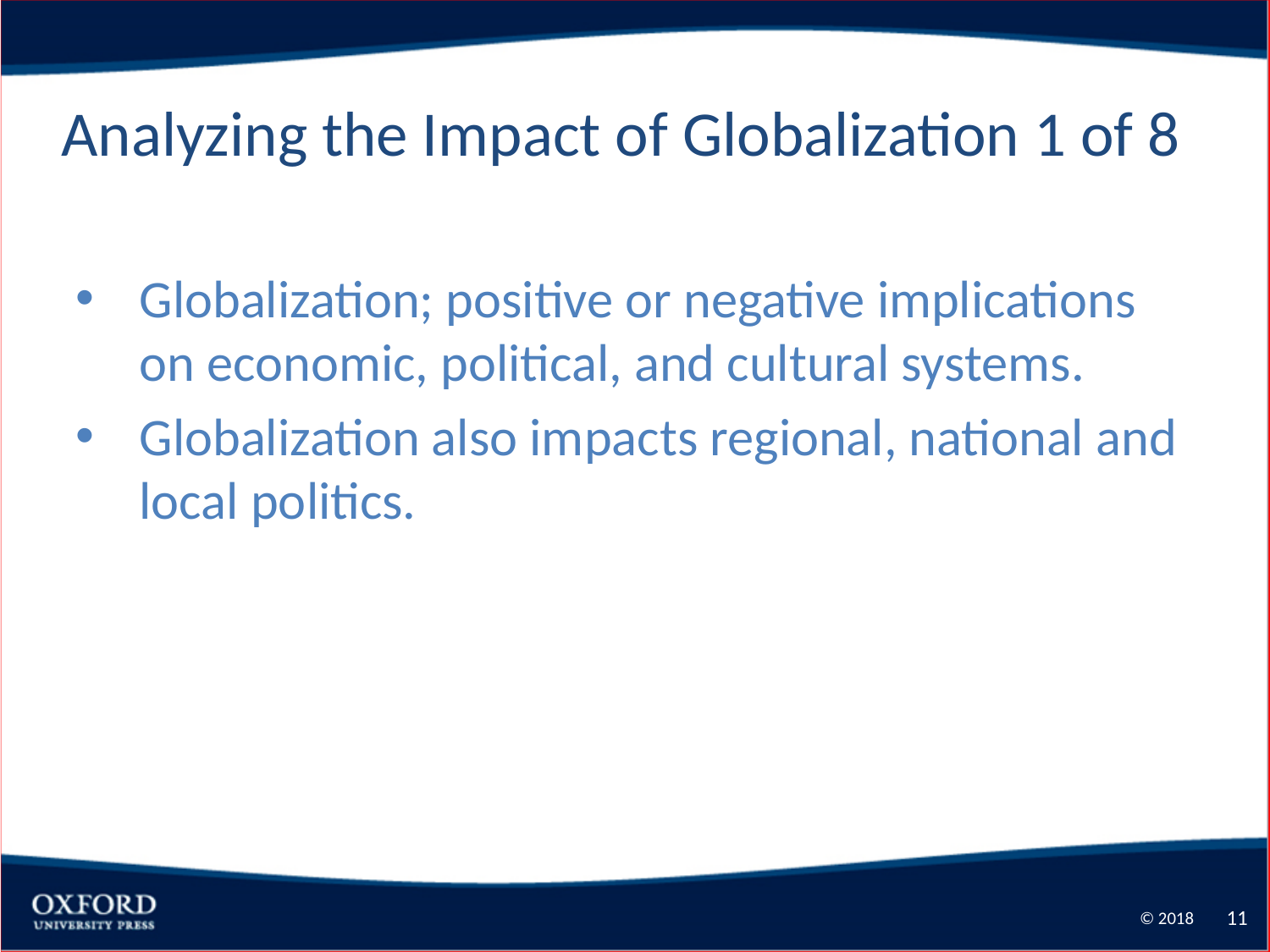

Analyzing the Impact of Globalization 1 of 8
Globalization; positive or negative implications on economic, political, and cultural systems.
Globalization also impacts regional, national and local politics.